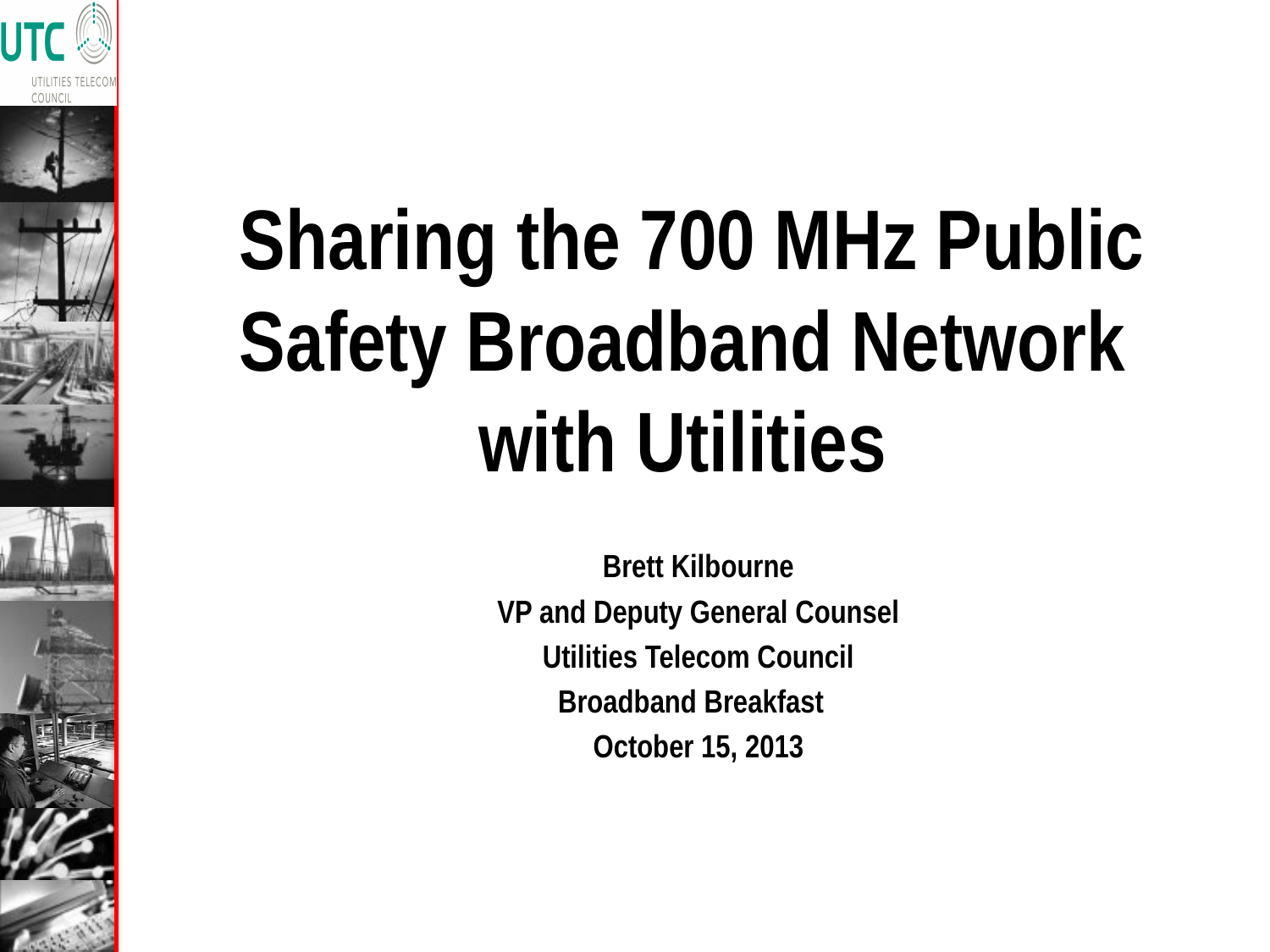

# Sharing the 700 MHz Public Safety Broadband Network with Utilities
Brett Kilbourne
VP and Deputy General Counsel
Utilities Telecom Council
Broadband Breakfast
October 15, 2013